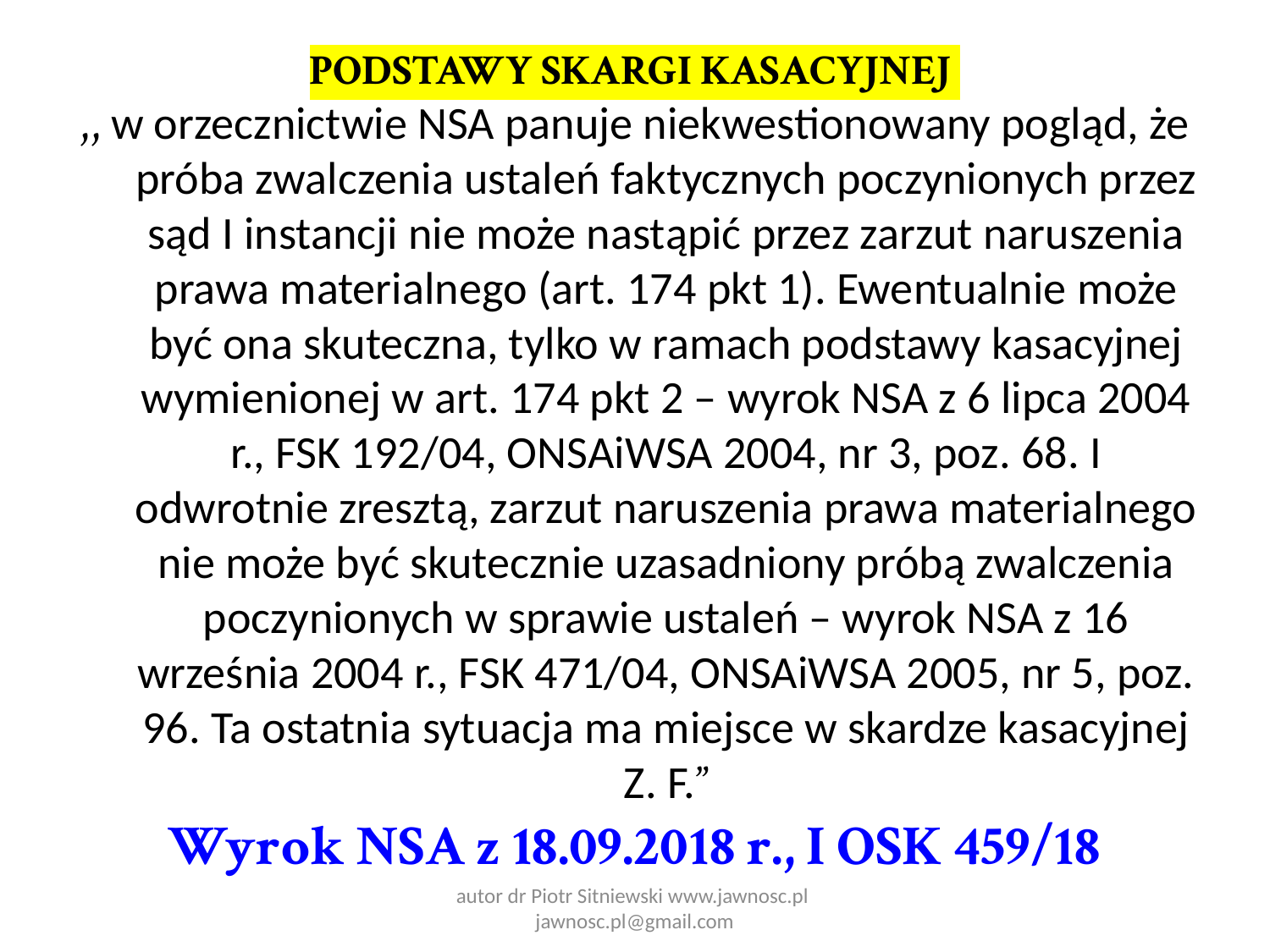

PODSTAWY SKARGI KASACYJNEJ
,, w orzecznictwie NSA panuje niekwestionowany pogląd, że próba zwalczenia ustaleń faktycznych poczynionych przez sąd I instancji nie może nastąpić przez zarzut naruszenia prawa materialnego (art. 174 pkt 1). Ewentualnie może być ona skuteczna, tylko w ramach podstawy kasacyjnej wymienionej w art. 174 pkt 2 – wyrok NSA z 6 lipca 2004 r., FSK 192/04, ONSAiWSA 2004, nr 3, poz. 68. I odwrotnie zresztą, zarzut naruszenia prawa materialnego nie może być skutecznie uzasadniony próbą zwalczenia poczynionych w sprawie ustaleń – wyrok NSA z 16 września 2004 r., FSK 471/04, ONSAiWSA 2005, nr 5, poz. 96. Ta ostatnia sytuacja ma miejsce w skardze kasacyjnej Z. F.”
Wyrok NSA z 18.09.2018 r., I OSK 459/18
autor dr Piotr Sitniewski www.jawnosc.pl  jawnosc.pl@gmail.com